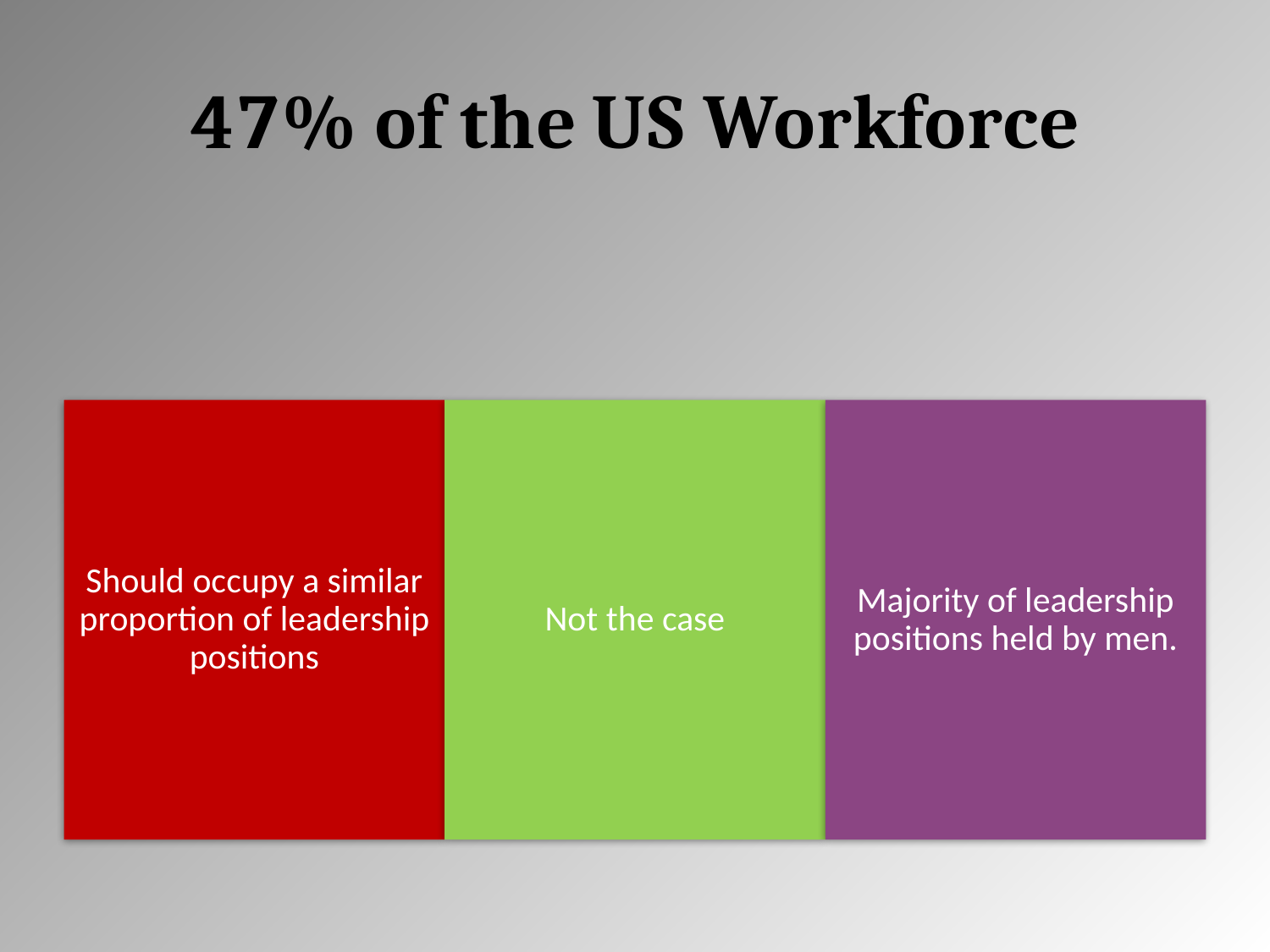

# 47% of the US Workforce

Should occupy a similar proportion of leadership positions
Not the case
Majority of leadership positions held by men.